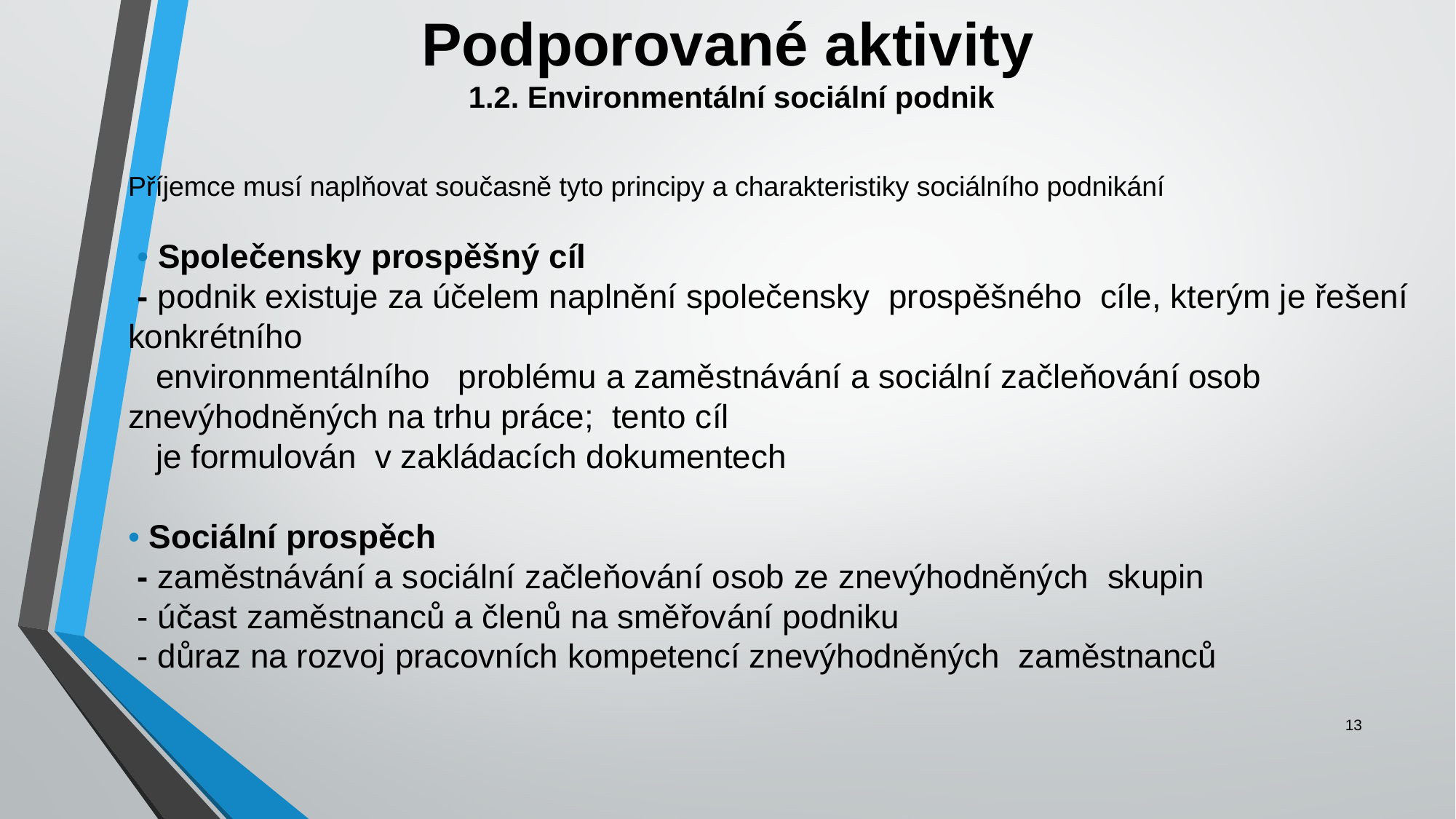

Podporované aktivity
 1.2. Environmentální sociální podnik
Příjemce musí naplňovat současně tyto principy a charakteristiky sociálního podnikání

 • Společensky prospěšný cíl
 - podnik existuje za účelem naplnění společensky  prospěšného  cíle, kterým je řešení konkrétního
   environmentálního   problému a zaměstnávání a sociální začleňování osob  znevýhodněných na trhu práce;  tento cíl
   je formulován  v zakládacích dokumentech

• Sociální prospěch
 - zaměstnávání a sociální začleňování osob ze znevýhodněných  skupin
 - účast zaměstnanců a členů na směřování podniku
 - důraz na rozvoj pracovních kompetencí znevýhodněných  zaměstnanců

13